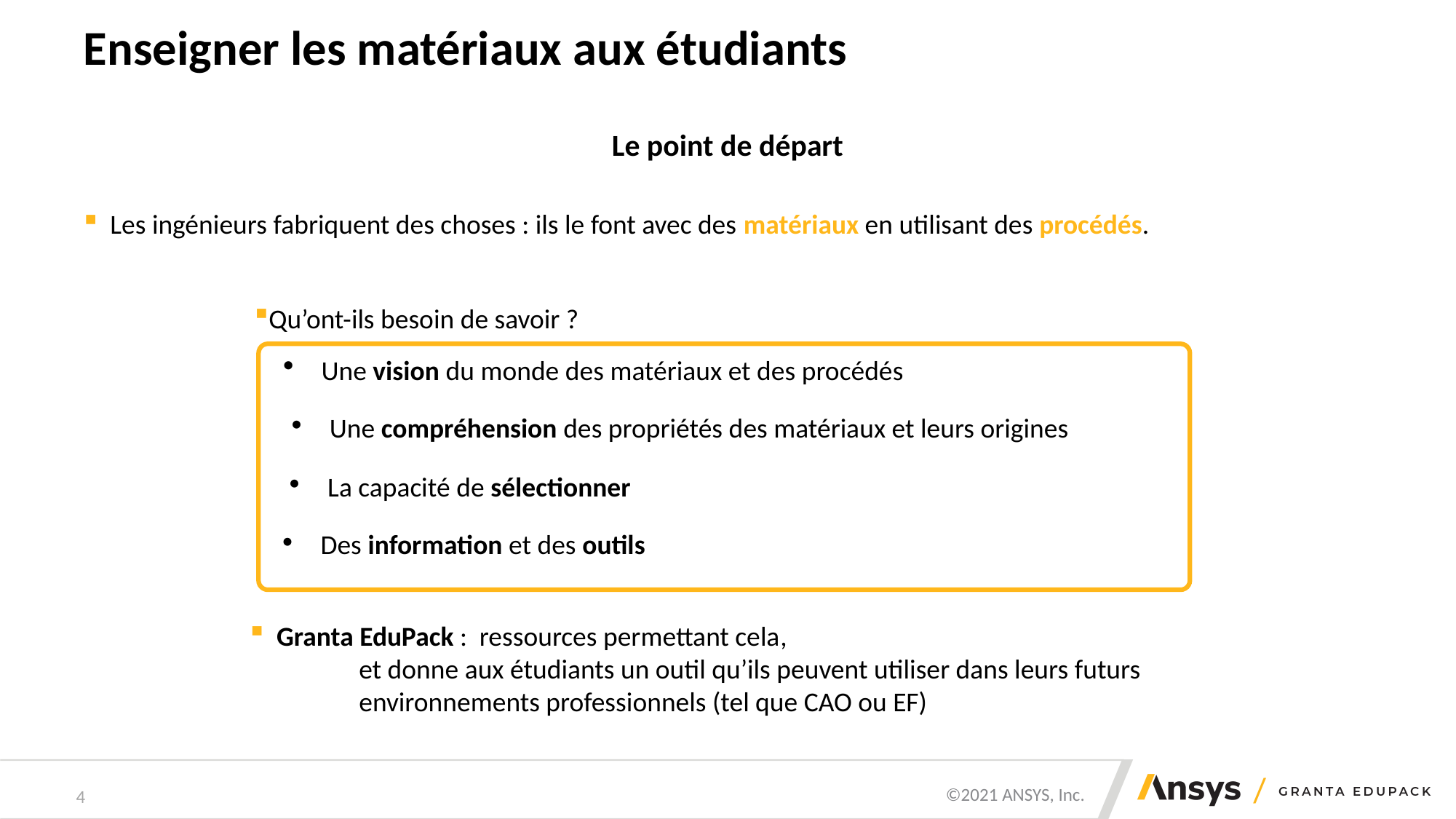

# Enseigner les matériaux aux étudiants
Le point de départ
  Les ingénieurs fabriquent des choses : ils le font avec des matériaux en utilisant des procédés.
Qu’ont-ils besoin de savoir ?
  Une vision du monde des matériaux et des procédés

  Granta EduPack :  ressources permettant cela,
	et donne aux étudiants un outil qu’ils peuvent utiliser dans leurs futurs 	environnements professionnels (tel que CAO ou EF)
  Une compréhension des propriétés des matériaux et leurs origines
  La capacité de sélectionner
  Des information et des outils

4